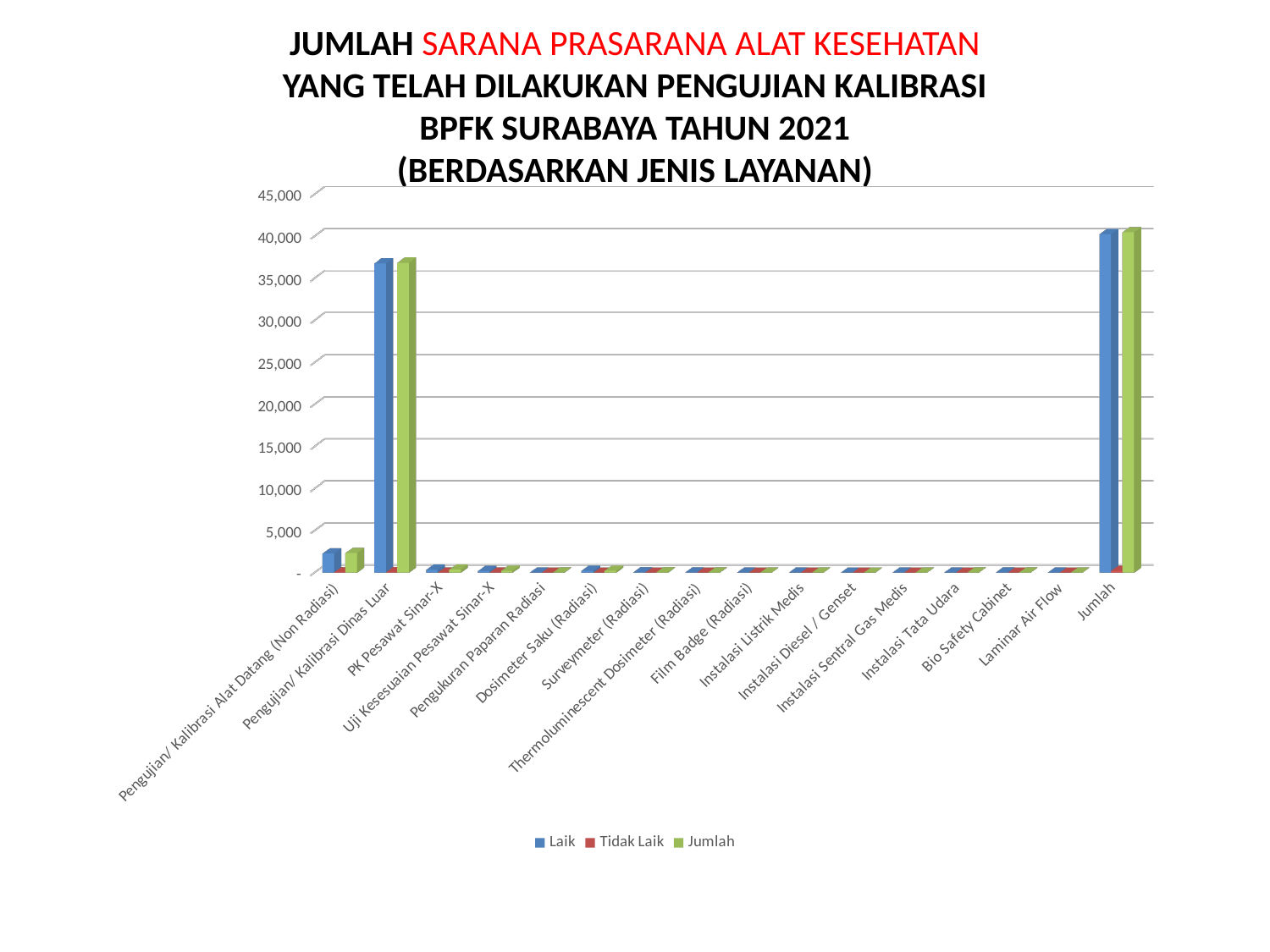

# JUMLAH SARANA PRASARANA ALAT KESEHATAN YANG TELAH DILAKUKAN PENGUJIAN KALIBRASI BPFK SURABAYA TAHUN 2021 (BERDASARKAN JENIS LAYANAN)

[unsupported chart]